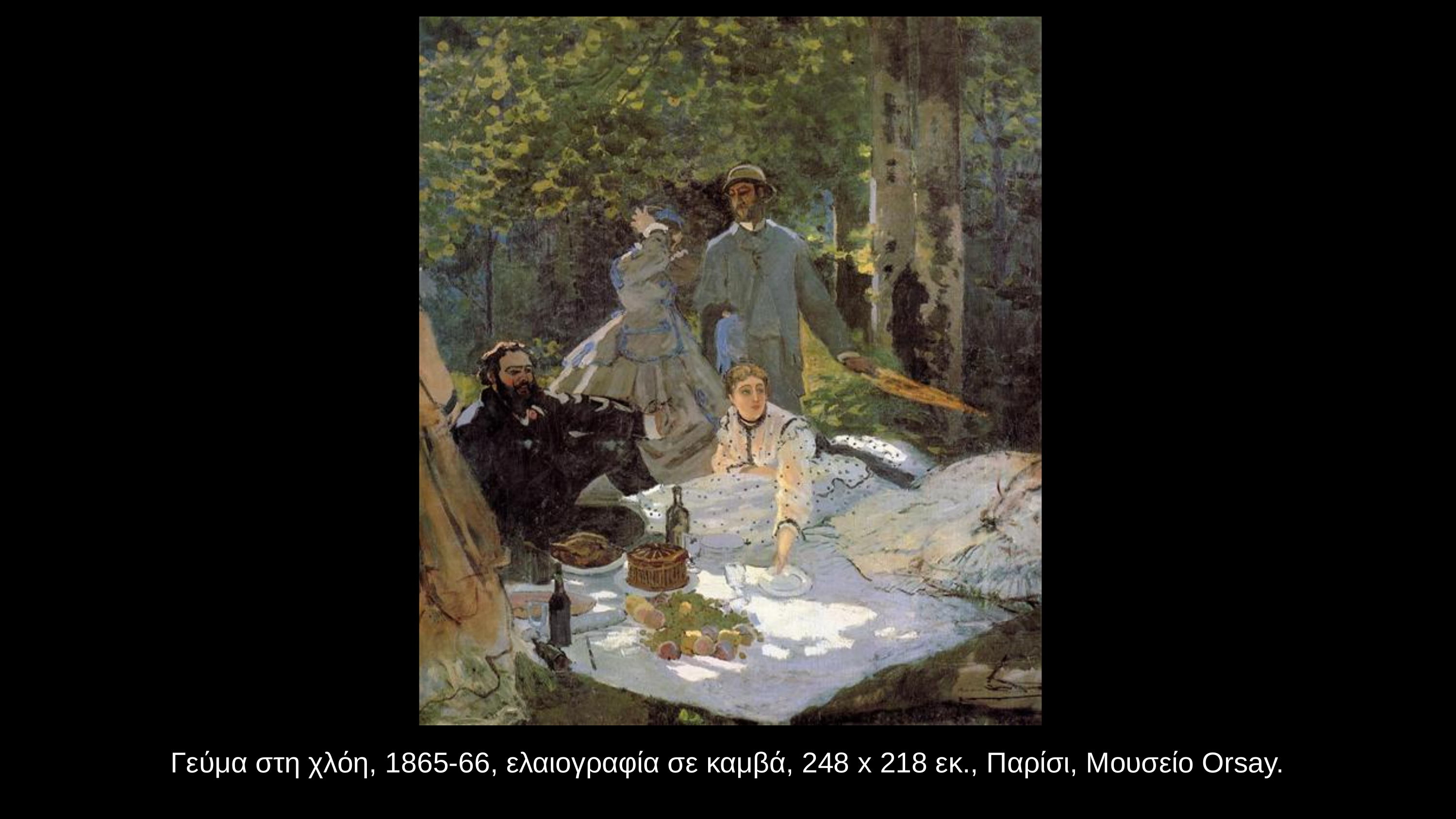

Γεύμα στη χλόη, 1865-66, ελαιογραφία σε καμβά, 248 x 218 εκ., Παρίσι, Μουσείο Orsay.